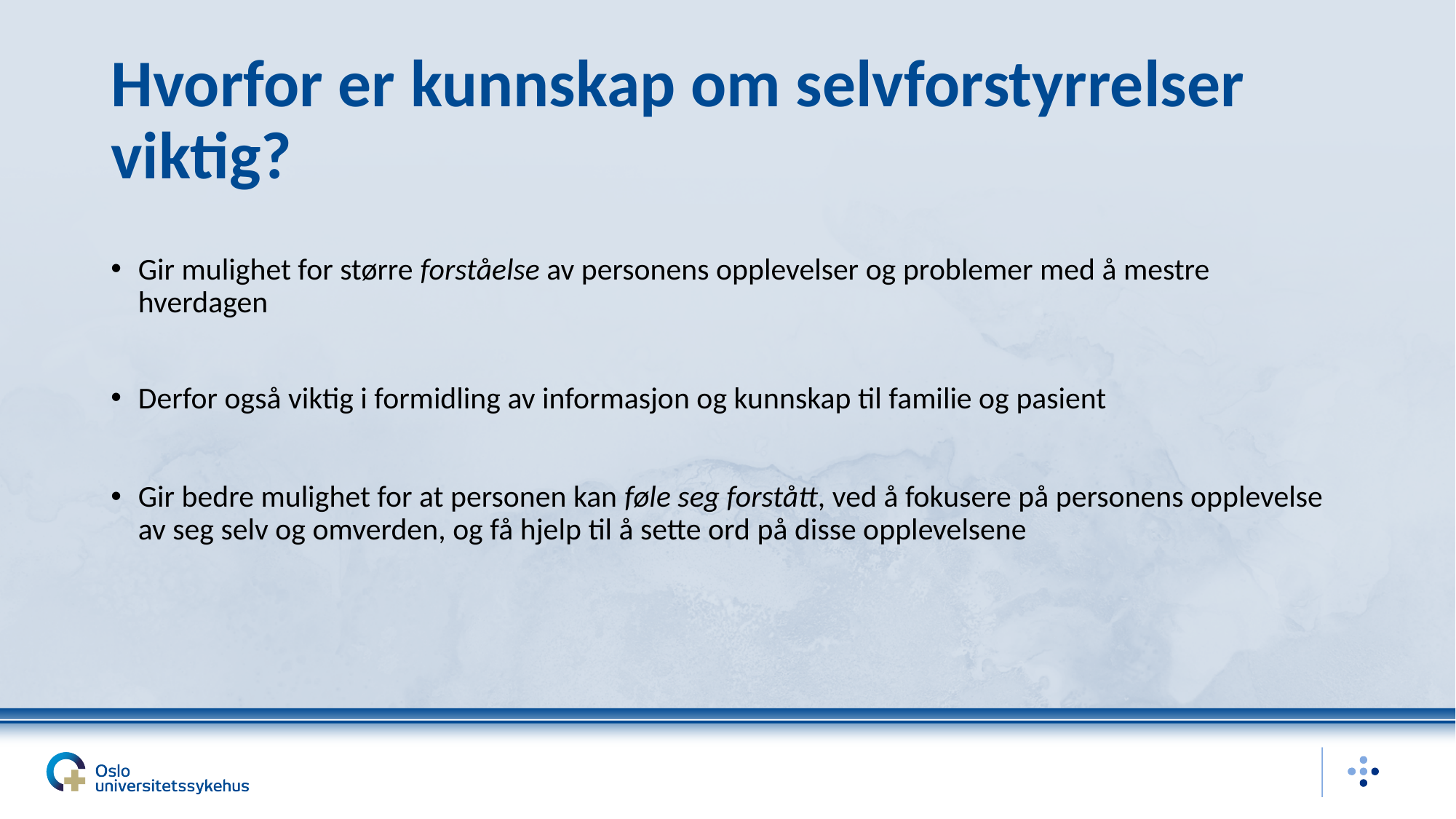

# Hvorfor er kunnskap om selvforstyrrelser viktig?
Gir mulighet for større forståelse av personens opplevelser og problemer med å mestre hverdagen

Derfor også viktig i formidling av informasjon og kunnskap til familie og pasient

Gir bedre mulighet for at personen kan føle seg forstått, ved å fokusere på personens opplevelse av seg selv og omverden, og få hjelp til å sette ord på disse opplevelsene